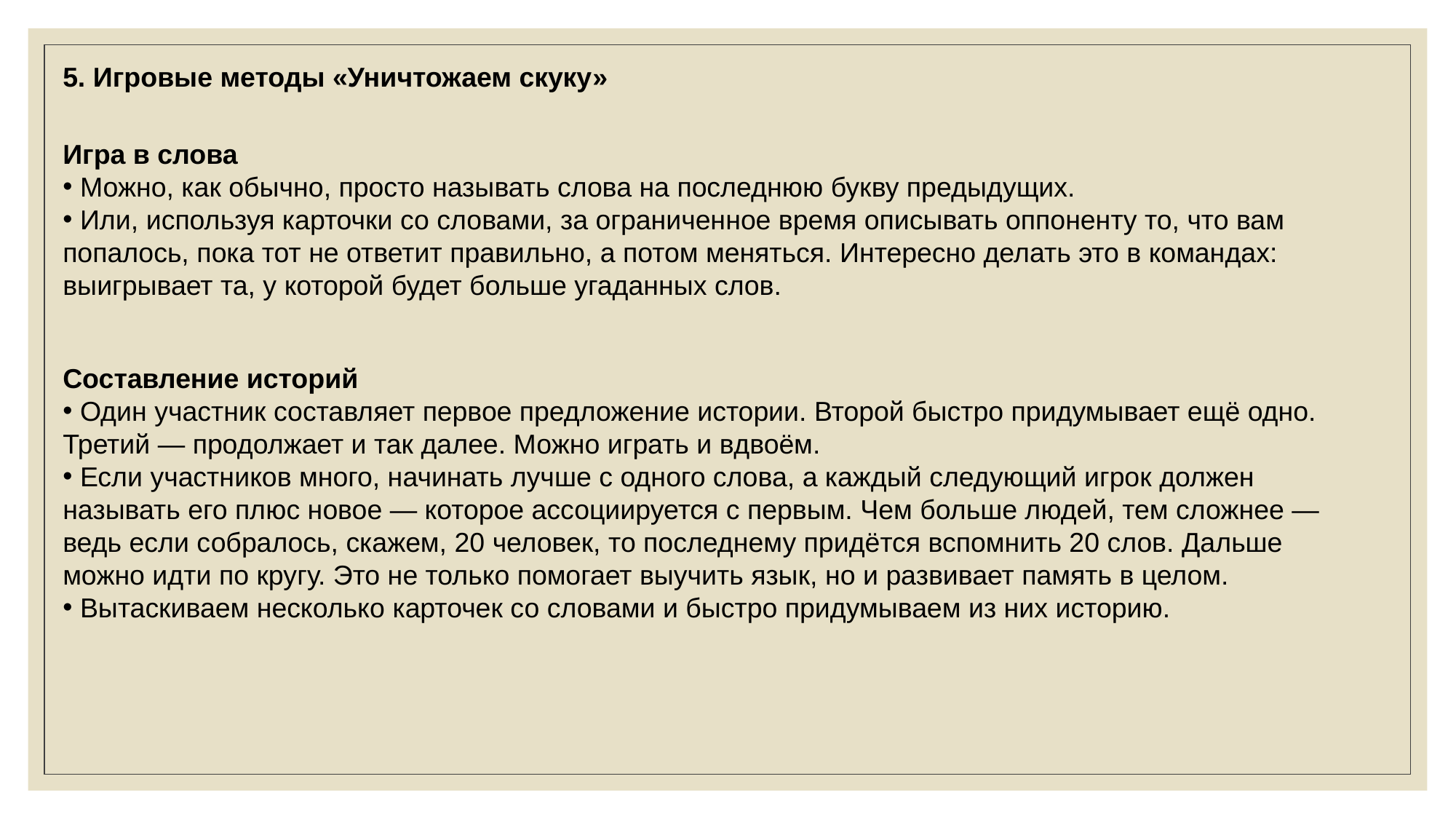

5. Игровые методы «Уничтожаем скуку»

Игра в слова
 Можно, как обычно, просто называть слова на последнюю букву предыдущих.
 Или, используя карточки со словами, за ограниченное время описывать оппоненту то, что вам попалось, пока тот не ответит правильно, а потом меняться. Интересно делать это в командах: выигрывает та, у которой будет больше угаданных слов.
Составление историй
 Один участник составляет первое предложение истории. Второй быстро придумывает ещё одно. Третий — продолжает и так далее. Можно играть и вдвоём.
 Если участников много, начинать лучше с одного слова, а каждый следующий игрок должен называть его плюс новое — которое ассоциируется с первым. Чем больше людей, тем сложнее — ведь если собралось, скажем, 20 человек, то последнему придётся вспомнить 20 слов. Дальше можно идти по кругу. Это не только помогает выучить язык, но и развивает память в целом.
 Вытаскиваем несколько карточек со словами и быстро придумываем из них историю.